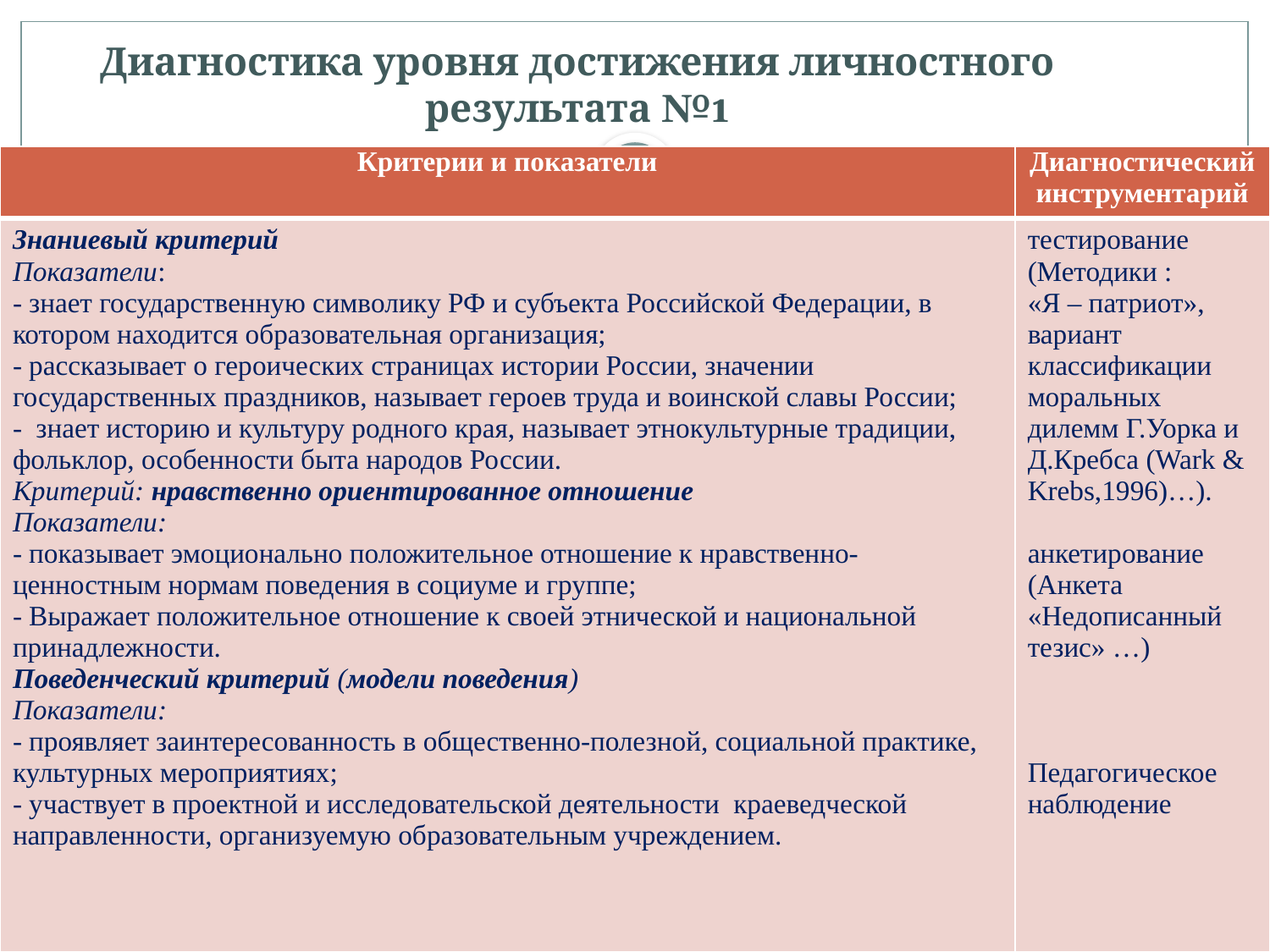

# Диагностика уровня достижения личностного результата №1
| Критерии и показатели | Диагностический инструментарий |
| --- | --- |
| Знаниевый критерий Показатели: - знает государственную символику РФ и субъекта Российской Федерации, в котором находится образовательная организация; - рассказывает о героических страницах истории России, значении государственных праздников, называет героев труда и воинской славы России; - знает историю и культуру родного края, называет этнокультурные традиции, фольклор, особенности быта народов России. Критерий: нравственно ориентированное отношение Показатели: - показывает эмоционально положительное отношение к нравственно-ценностным нормам поведения в социуме и группе; - Выражает положительное отношение к своей этнической и национальной принадлежности. Поведенческий критерий (модели поведения) Показатели: - проявляет заинтересованность в общественно-полезной, социальной практике, культурных мероприятиях; - участвует в проектной и исследовательской деятельности краеведческой направленности, организуемую образовательным учреждением. | тестирование (Методики : «Я – патриот», вариант классификации моральных дилемм Г.Уорка и Д.Кребса (Wark & Krebs,1996)…). анкетирование (Анкета «Недописанный тезис» …) Педагогическое наблюдение |